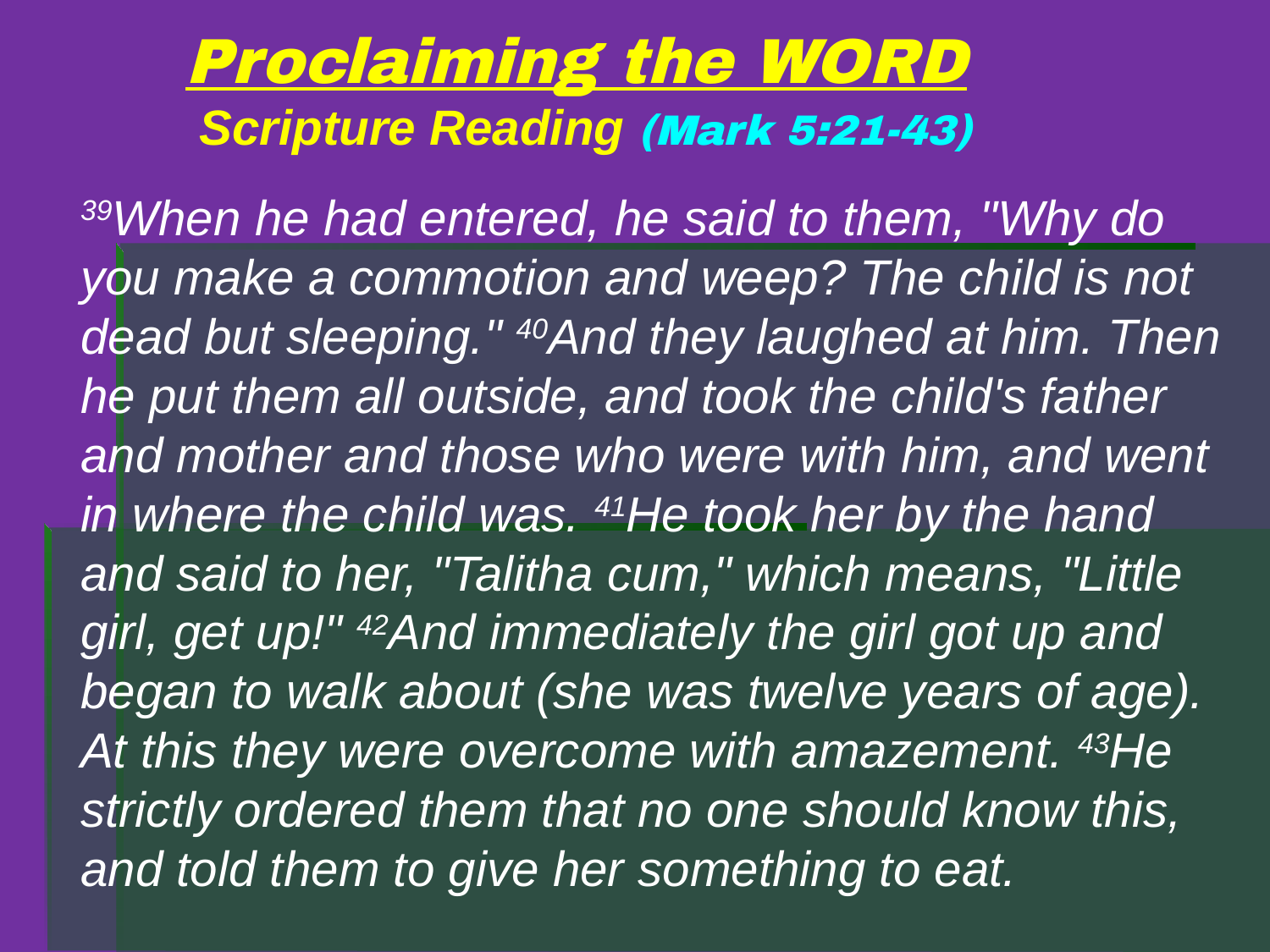

# Proclaiming the WORD Scripture Reading (Mark 5:21-43)
39When he had entered, he said to them, "Why do you make a commotion and weep? The child is not dead but sleeping." 40And they laughed at him. Then he put them all outside, and took the child's father and mother and those who were with him, and went in where the child was. 41He took her by the hand and said to her, "Talitha cum," which means, "Little girl, get up!" 42And immediately the girl got up and began to walk about (she was twelve years of age). At this they were overcome with amazement. 43He strictly ordered them that no one should know this, and told them to give her something to eat.